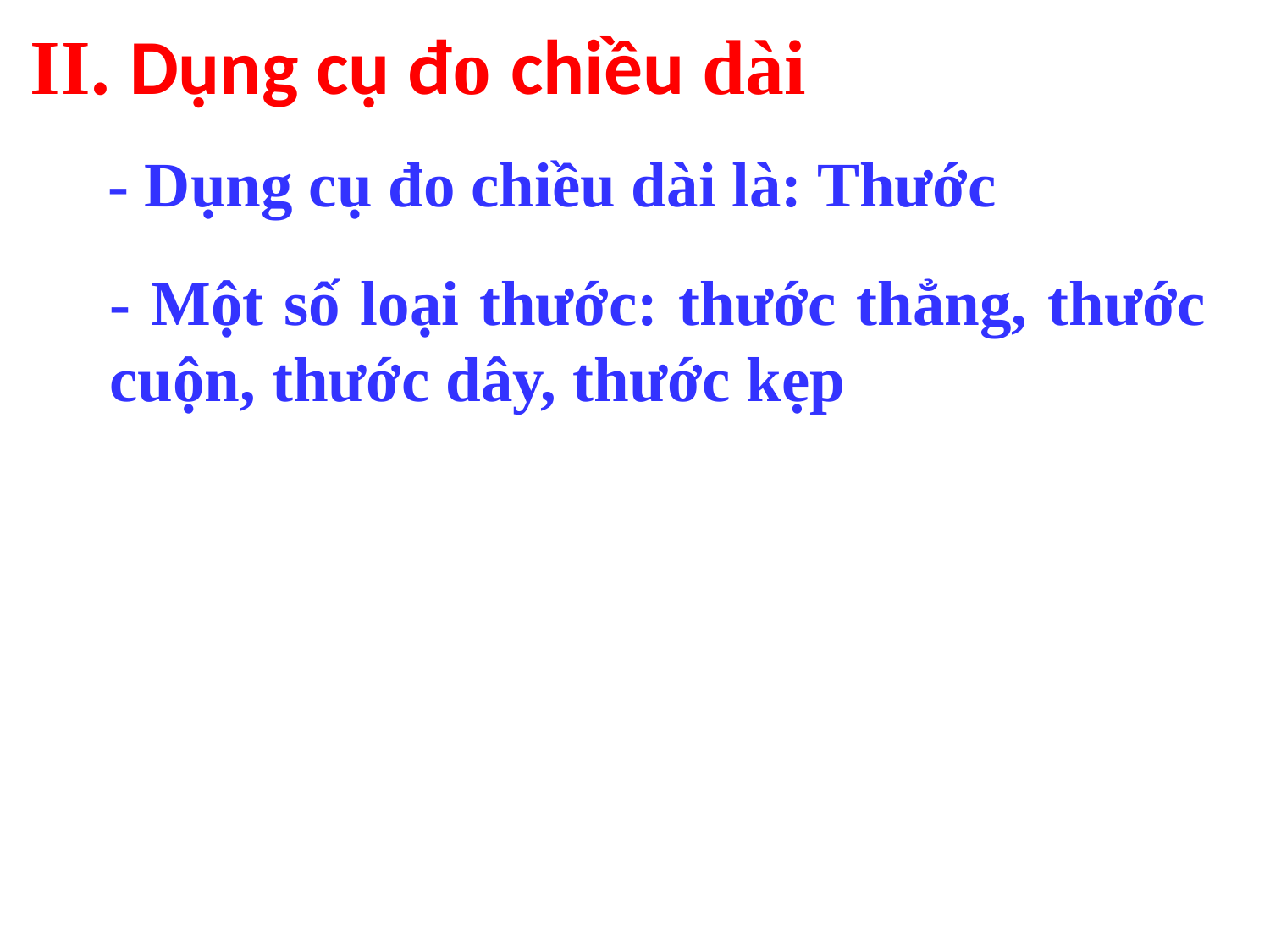

II. Dụng cụ đo chiều dài
- Dụng cụ đo chiều dài là: Thước
- Một số loại thước: thước thẳng, thước cuộn, thước dây, thước kẹp